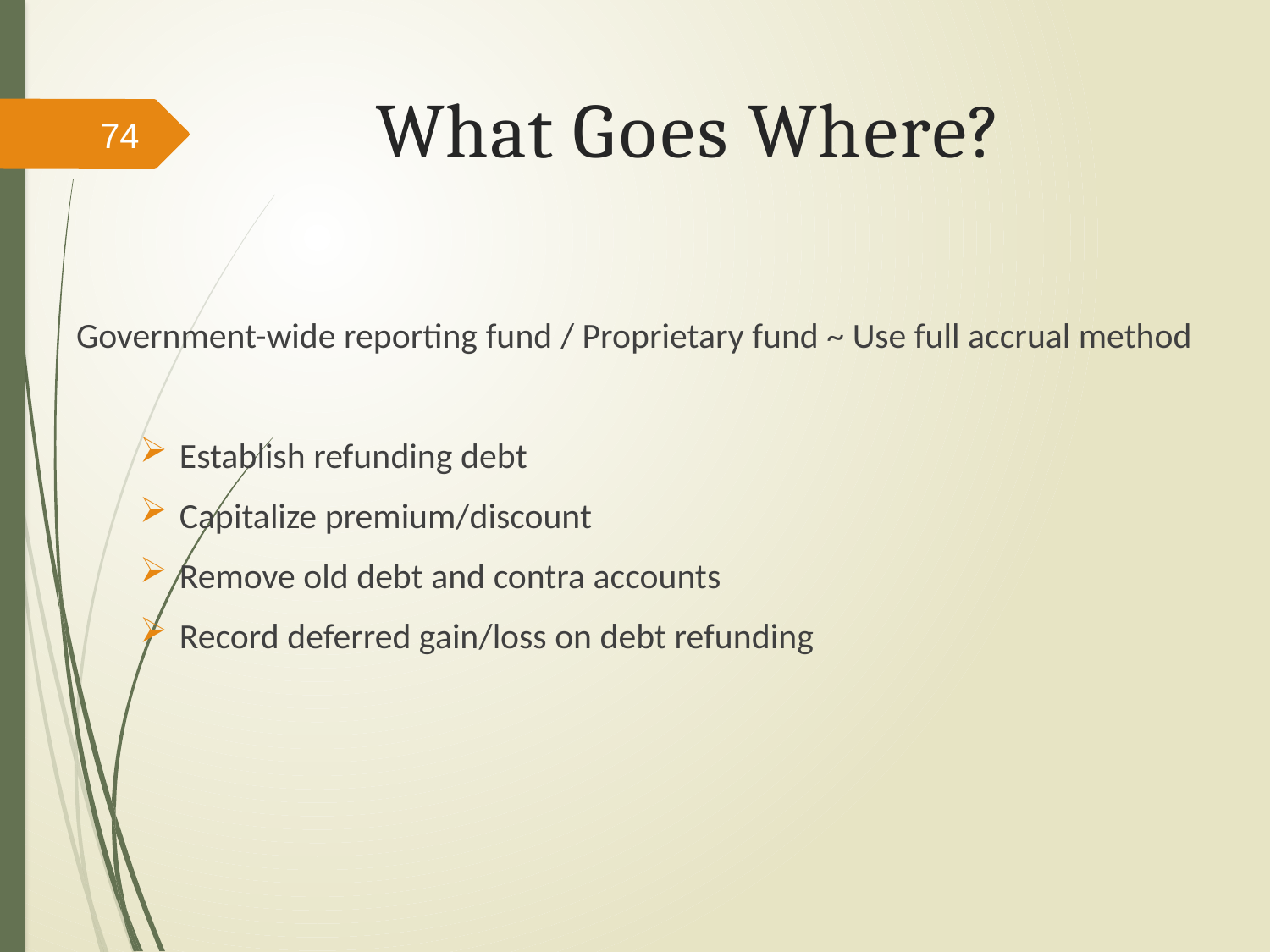

# What Goes Where?
74
Government-wide reporting fund / Proprietary fund ~ Use full accrual method

Establish refunding debt
Capitalize premium/discount
Remove old debt and contra accounts
Record deferred gain/loss on debt refunding